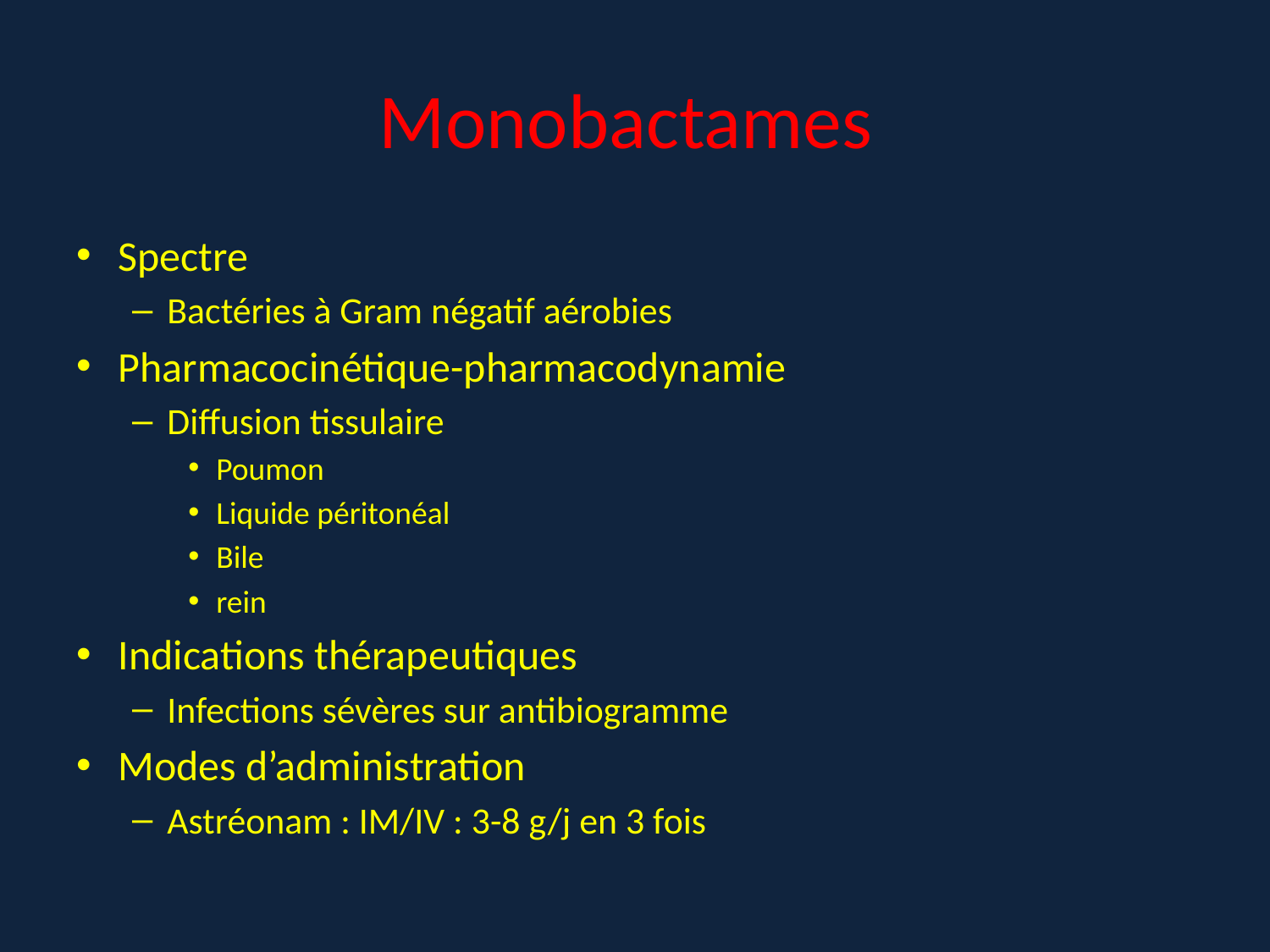

# Monobactames
Spectre
Bactéries à Gram négatif aérobies
Pharmacocinétique-pharmacodynamie
Diffusion tissulaire
Poumon
Liquide péritonéal
Bile
rein
Indications thérapeutiques
Infections sévères sur antibiogramme
Modes d’administration
Astréonam : IM/IV : 3-8 g/j en 3 fois